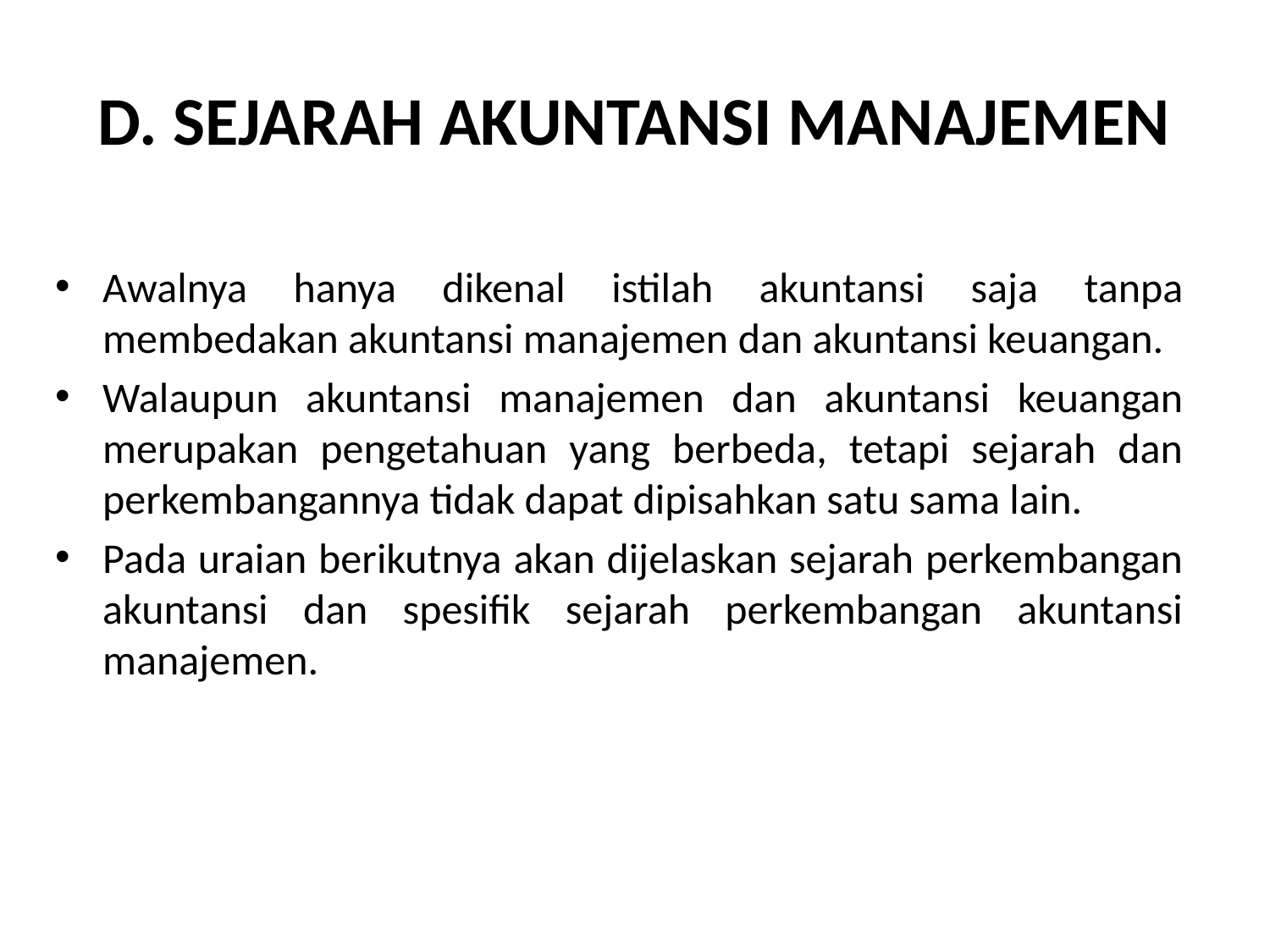

# D. SEJARAH AKUNTANSI MANAJEMEN
Awalnya hanya dikenal istilah akuntansi saja tanpa membedakan akuntansi manajemen dan akuntansi keuangan.
Walaupun akuntansi manajemen dan akuntansi keuangan merupakan pengetahuan yang berbeda, tetapi sejarah dan perkembangannya tidak dapat dipisahkan satu sama lain.
Pada uraian berikutnya akan dijelaskan sejarah perkembangan akuntansi dan spesifik sejarah perkembangan akuntansi manajemen.